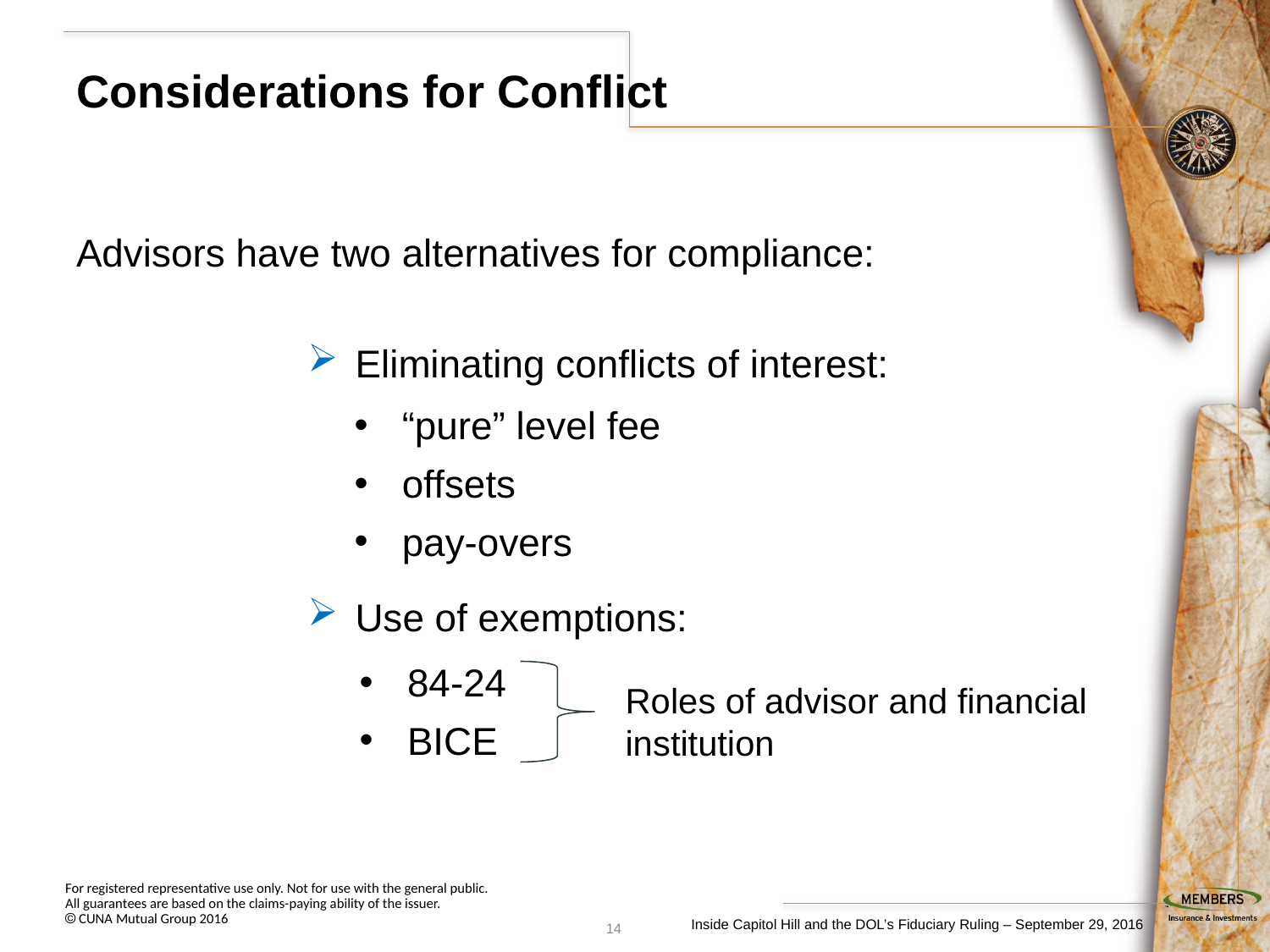

# Considerations for Conflict
Advisors have two alternatives for compliance:
Eliminating conflicts of interest:
“pure” level fee
offsets
pay-overs
Use of exemptions:
84-24
BICE

Roles of advisor and financial institution
14
Inside Capitol Hill and the DOL’s Fiduciary Ruling – September 29, 2016